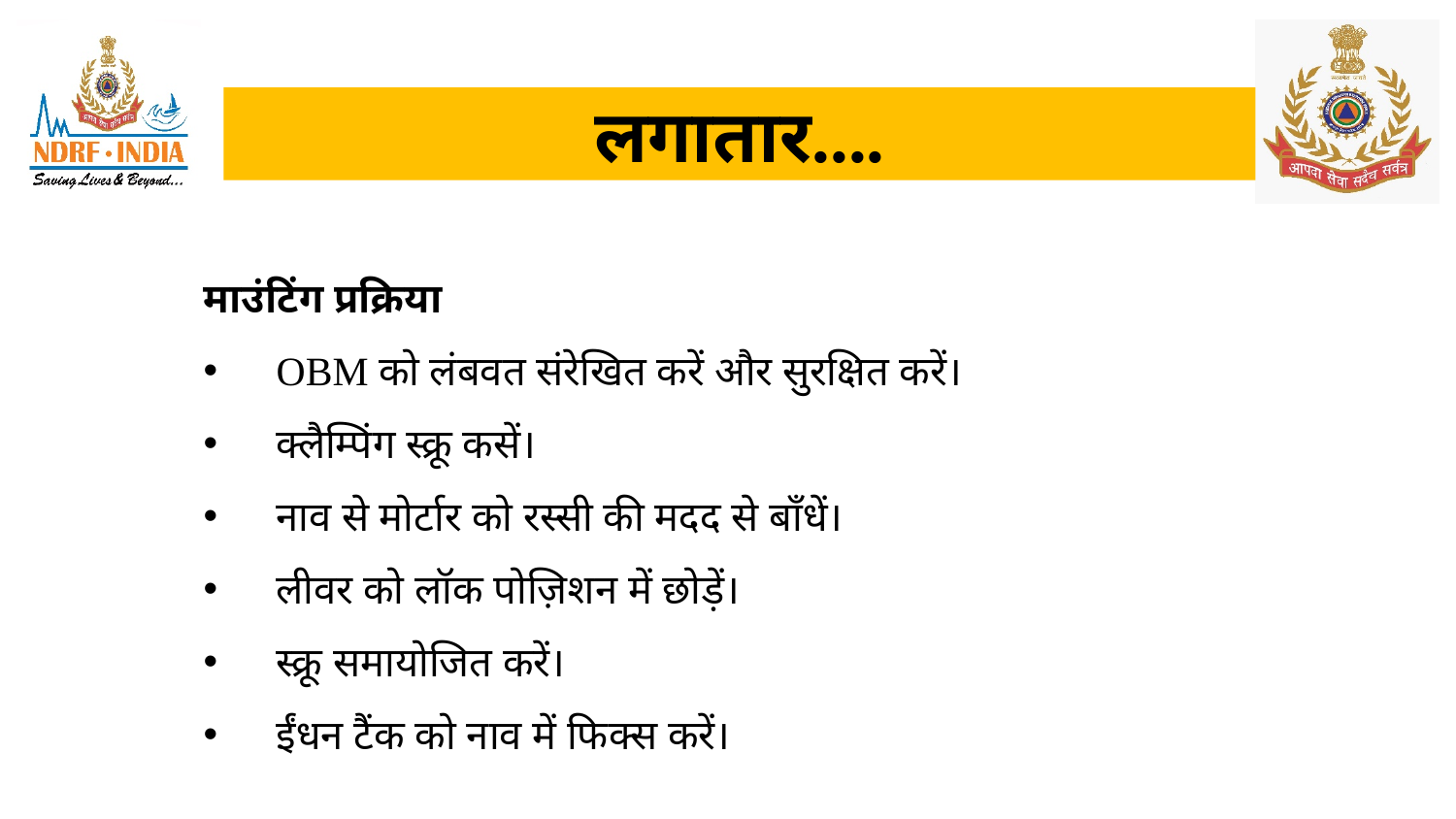

# लगातार....
माउंटिंग प्रक्रिया
OBM को लंबवत संरेखित करें और सुरक्षित करें।
क्लैम्पिंग स्क्रू कसें।
नाव से मोर्टार को रस्सी की मदद से बाँधें।
लीवर को लॉक पोज़िशन में छोड़ें।
स्क्रू समायोजित करें।
ईंधन टैंक को नाव में फिक्स करें।